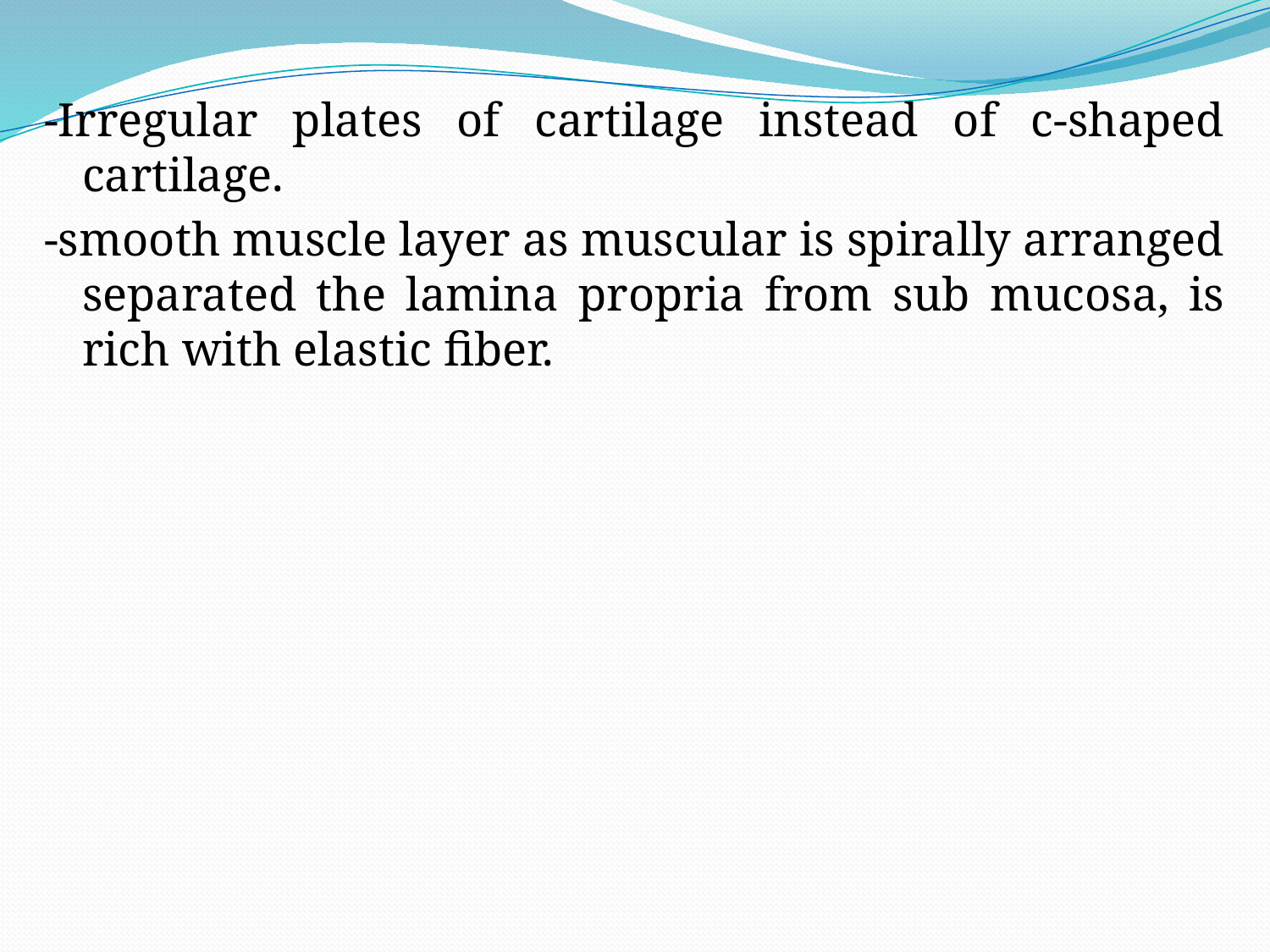

#
-Irregular plates of cartilage instead of c-shaped cartilage.
-smooth muscle layer as muscular is spirally arranged separated the lamina propria from sub mucosa, is rich with elastic fiber.